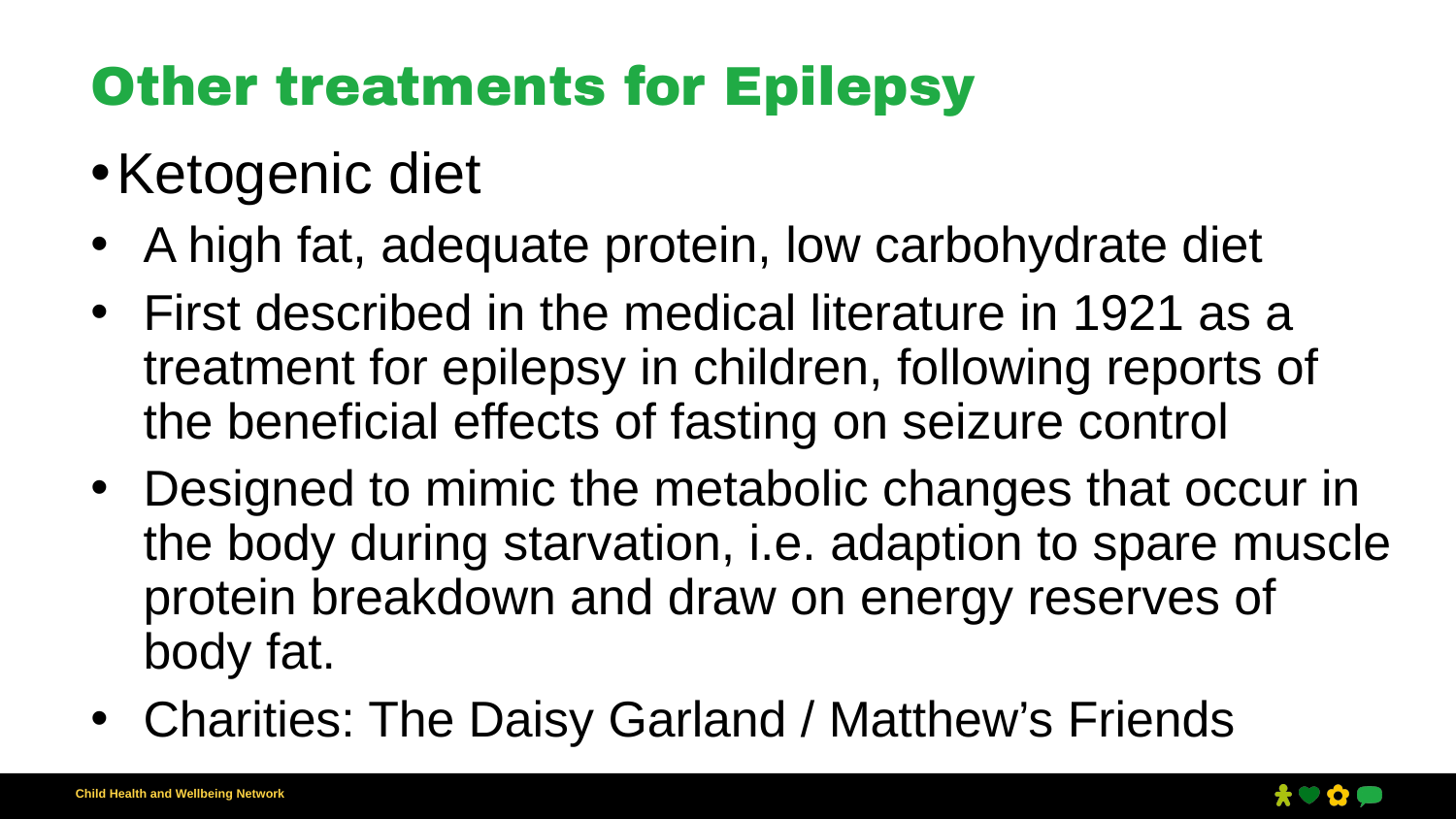

# Other treatments for Epilepsy
Ketogenic diet
A high fat, adequate protein, low carbohydrate diet
First described in the medical literature in 1921 as a treatment for epilepsy in children, following reports of the beneficial effects of fasting on seizure control
Designed to mimic the metabolic changes that occur in the body during starvation, i.e. adaption to spare muscle protein breakdown and draw on energy reserves of body fat.
Charities: The Daisy Garland / Matthew’s Friends